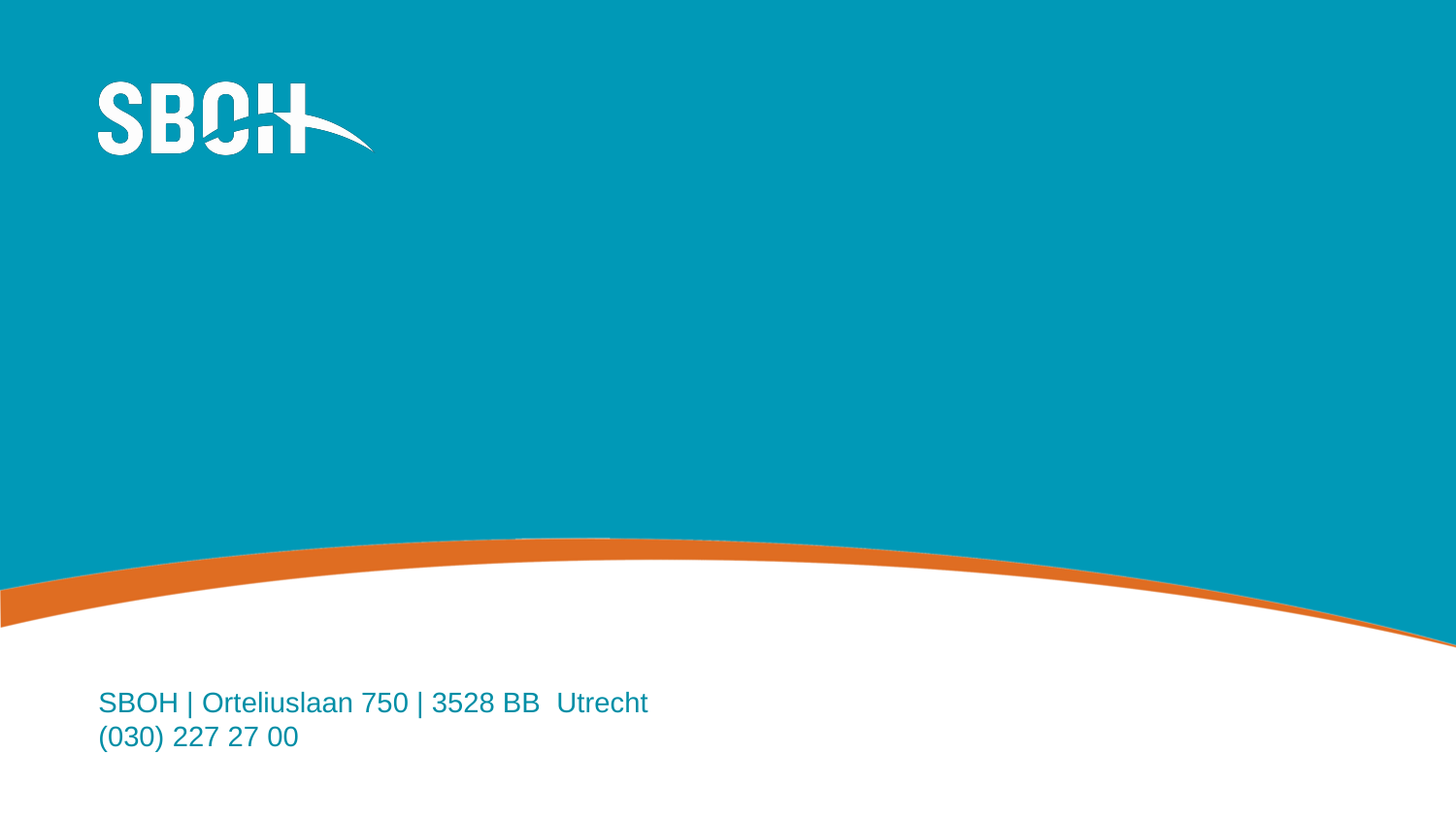

Bij niet invullen van subtitel wordt dit veld bij presenteren niet getoond.

# sboh@sboh.nl of 030 227 27 00 of www.sboh.nl